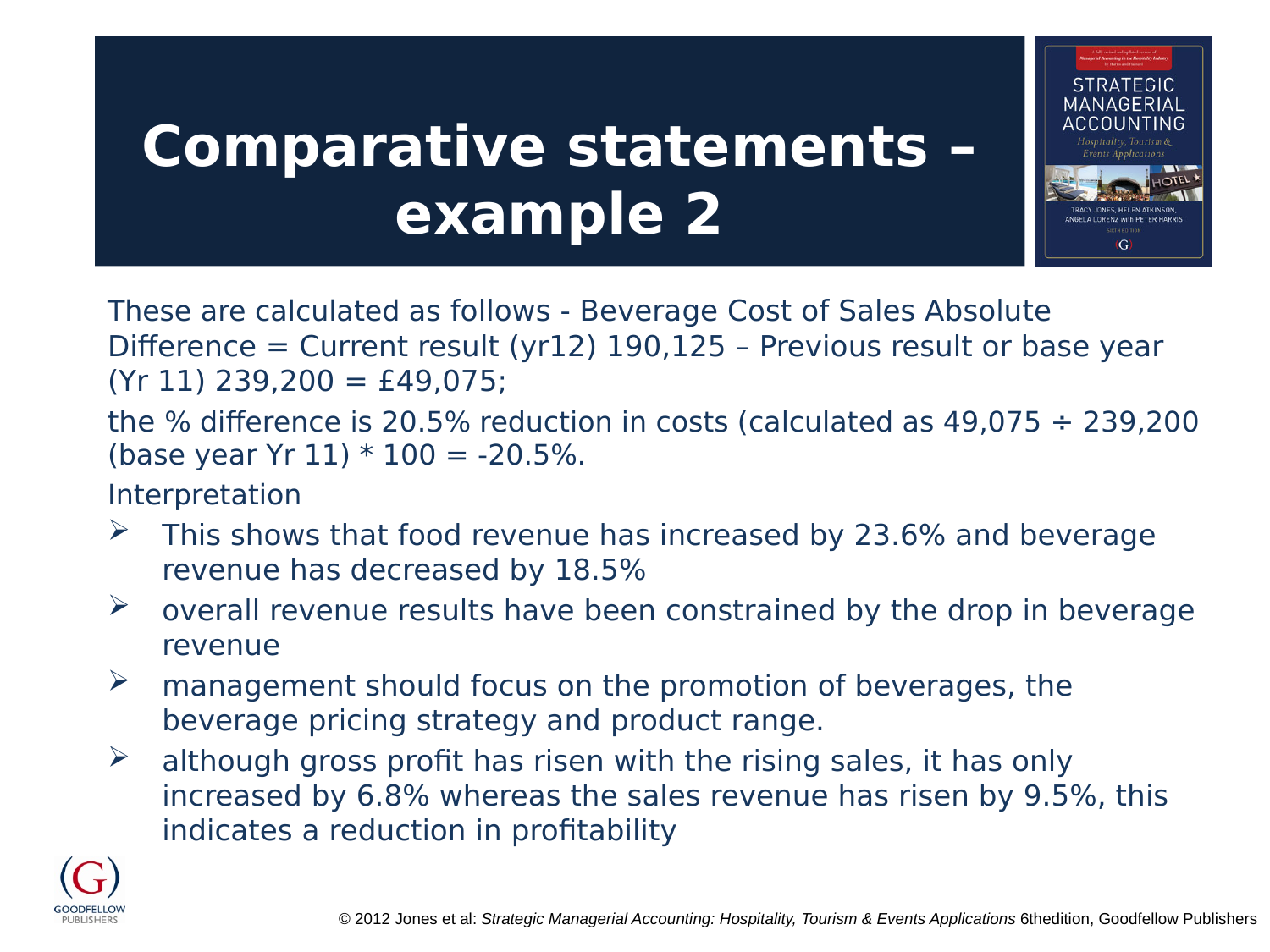

# Comparative statements – example 2
These are calculated as follows - Beverage Cost of Sales Absolute Difference = Current result (yr12) 190,125 – Previous result or base year (Yr 11) 239,200 = £49,075;
the % difference is 20.5% reduction in costs (calculated as 49,075 ÷ 239,200 (base year Yr 11) * 100 = -20.5%.
Interpretation
This shows that food revenue has increased by 23.6% and beverage revenue has decreased by 18.5%
overall revenue results have been constrained by the drop in beverage revenue
management should focus on the promotion of beverages, the beverage pricing strategy and product range.
although gross profit has risen with the rising sales, it has only increased by 6.8% whereas the sales revenue has risen by 9.5%, this indicates a reduction in profitability